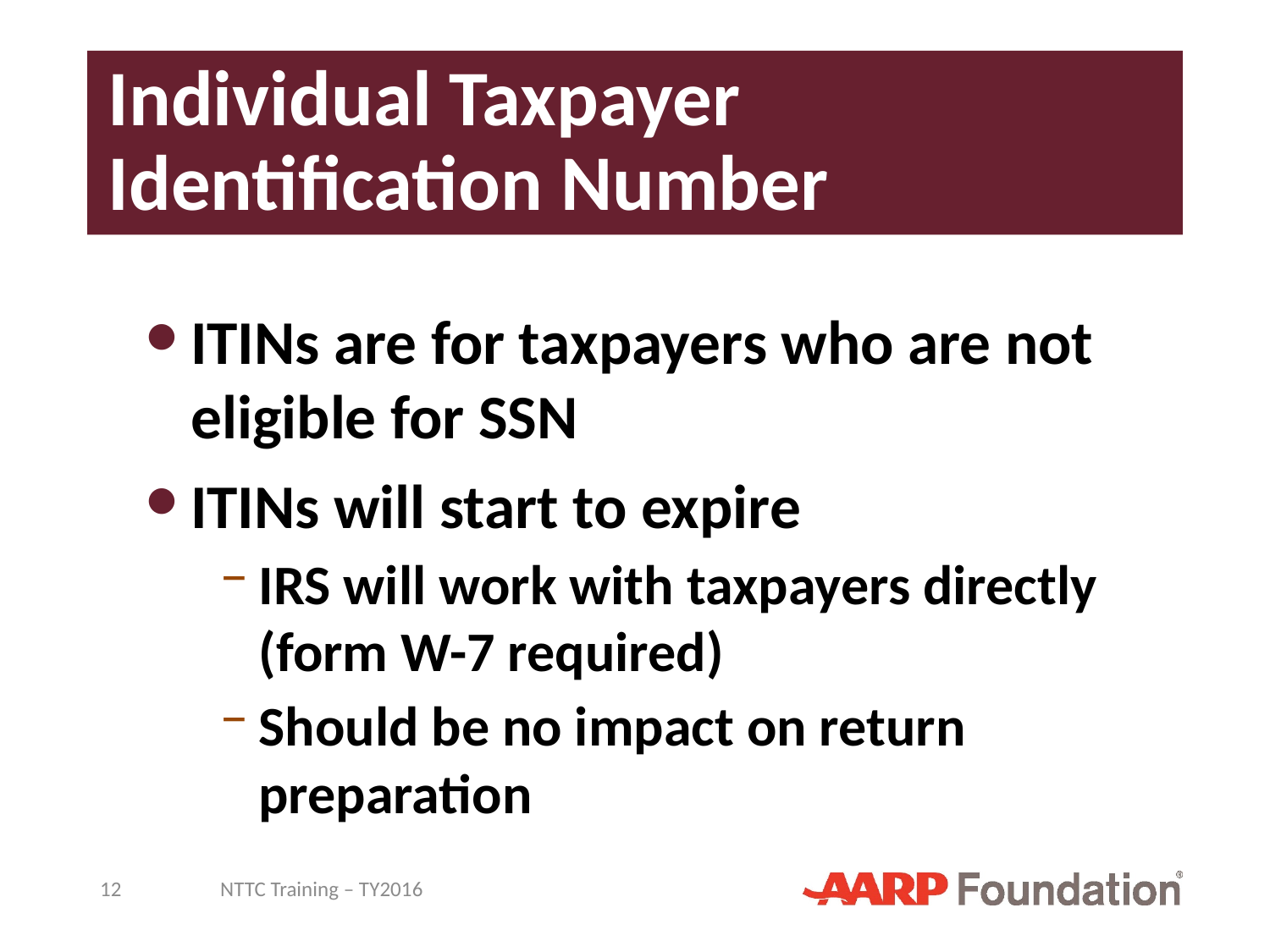

# Individual Taxpayer Identification Number
ITINs are for taxpayers who are not eligible for SSN
ITINs will start to expire
IRS will work with taxpayers directly (form W-7 required)
Should be no impact on return preparation
12
NTTC Training – TY2016